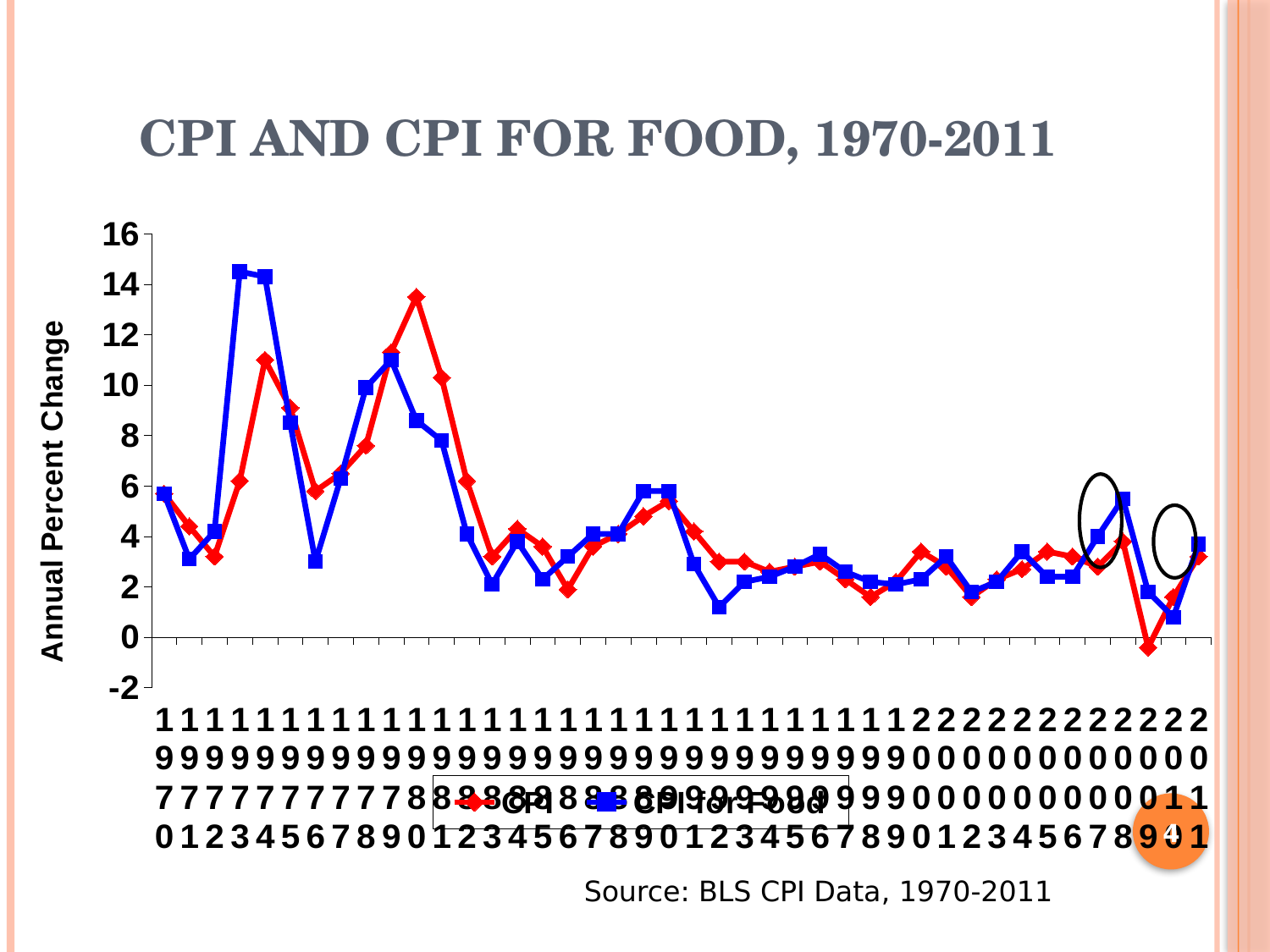

CPI and CPI for Food, 1970-2011

### Chart

| Category | CPI | CPI for Food |
|---|---|---|
| 1970 | 5.7 | 5.7 |
| 1971 | 4.4 | 3.1 |
| 1972 | 3.2 | 4.2 |
| 1973 | 6.2 | 14.5 |
| 1974 | 11.0 | 14.3 |
| 1975 | 9.1 | 8.5 |
| 1976 | 5.8 | 3.0 |
| 1977 | 6.5 | 6.3 |
| 1978 | 7.6 | 9.9 |
| 1979 | 11.3 | 11.0 |
| 1980 | 13.5 | 8.6 |
| 1981 | 10.3 | 7.8 |
| 1982 | 6.2 | 4.1 |
| 1983 | 3.2 | 2.1 |
| 1984 | 4.3 | 3.8 |
| 1985 | 3.6 | 2.3 |
| 1986 | 1.9000000000000001 | 3.2 |
| 1987 | 3.6 | 4.1 |
| 1988 | 4.1 | 4.1 |
| 1989 | 4.8 | 5.8 |
| 1990 | 5.4 | 5.8 |
| 1991 | 4.2 | 2.9 |
| 1992 | 3.0 | 1.2 |
| 1993 | 3.0 | 2.2 |
| 1994 | 2.6 | 2.4 |
| 1995 | 2.8 | 2.8 |
| 1996 | 3.0 | 3.3 |
| 1997 | 2.3 | 2.6 |
| 1998 | 1.6 | 2.2 |
| 1999 | 2.2 | 2.1 |
| 2000 | 3.4 | 2.3 |
| 2001 | 2.8 | 3.2 |
| 2002 | 1.6 | 1.8 |
| 2003 | 2.3 | 2.2 |
| 2004 | 2.7 | 3.4 |
| 2005 | 3.4 | 2.4 |
| 2006 | 3.2 | 2.4 |
| 2007 | 2.8 | 4.0 |
| 2008 | 3.8 | 5.5 |
| 2009 | -0.4 | 1.8 |
| 2010 | 1.6 | 0.8 |
| 2011 | 3.2 | 3.7 |
4
Source: BLS CPI Data, 1970-2011